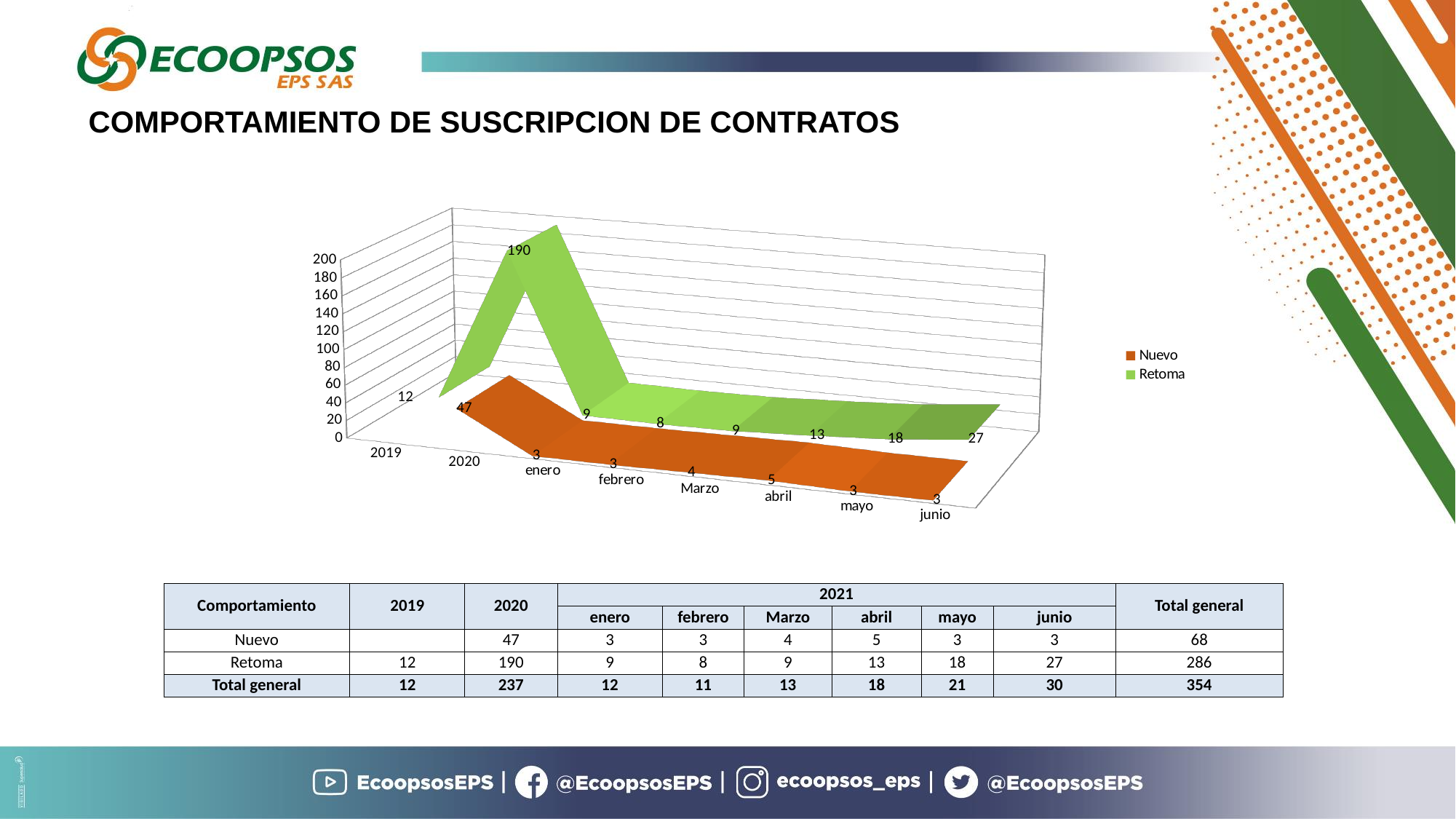

COMPORTAMIENTO DE SUSCRIPCION DE CONTRATOS

[unsupported chart]

| Comportamiento | 2019 | 2020 | 2021 |  |  |  |  |  | Total general |
| --- | --- | --- | --- | --- | --- | --- | --- | --- | --- |
|  |  |  | enero | febrero | Marzo | abril | mayo | junio |  |
| Nuevo |  | 47 | 3 | 3 | 4 | 5 | 3 | 3 | 68 |
| Retoma | 12 | 190 | 9 | 8 | 9 | 13 | 18 | 27 | 286 |
| Total general | 12 | 237 | 12 | 11 | 13 | 18 | 21 | 30 | 354 |